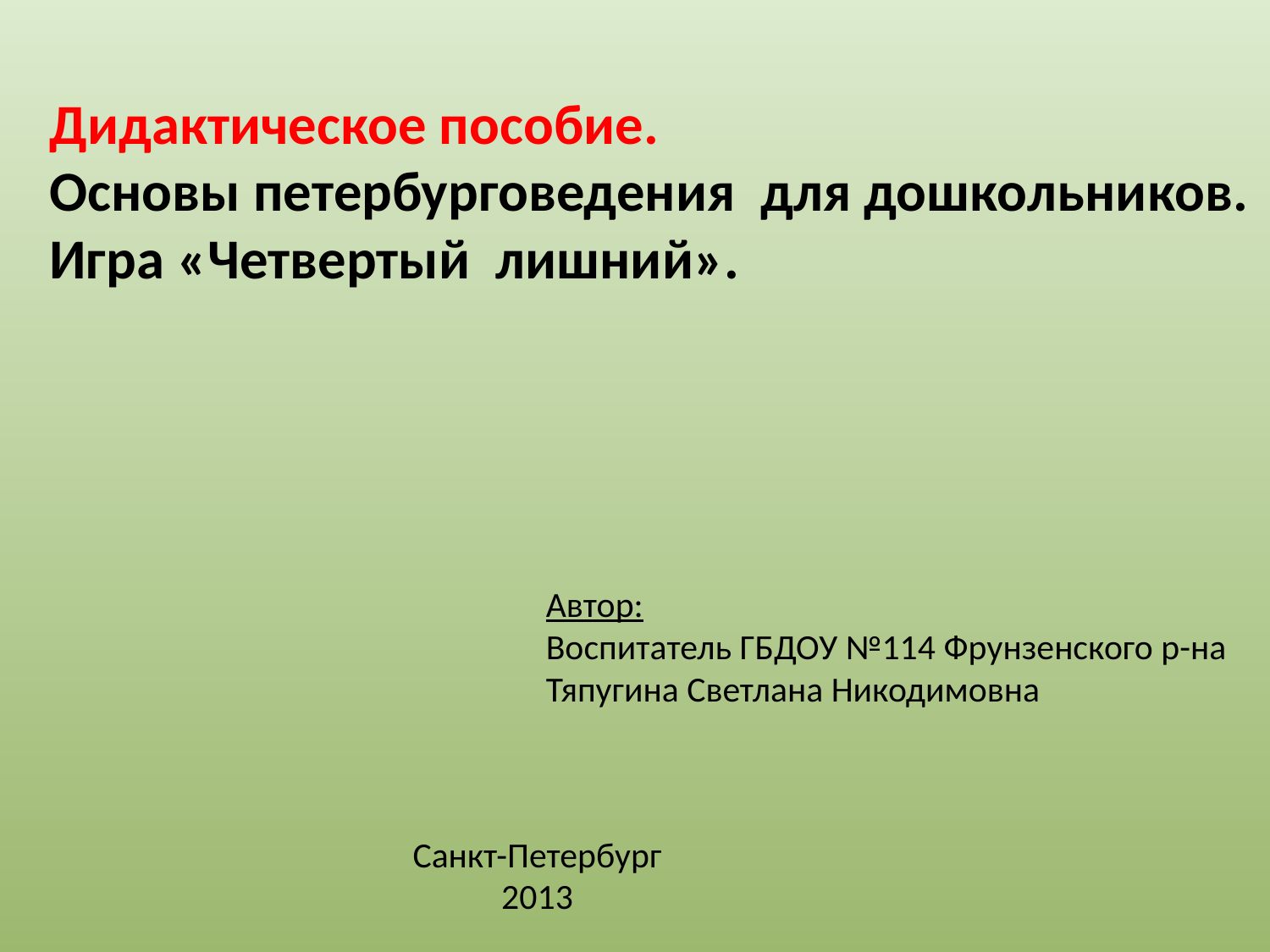

Дидактическое пособие.
Основы петербурговедения  для дошкольников.
Игра «Четвертый  лишний».
Автор:
Воспитатель ГБДОУ №114 Фрунзенского р-на
Тяпугина Светлана Никодимовна
Санкт-Петербург
           2013